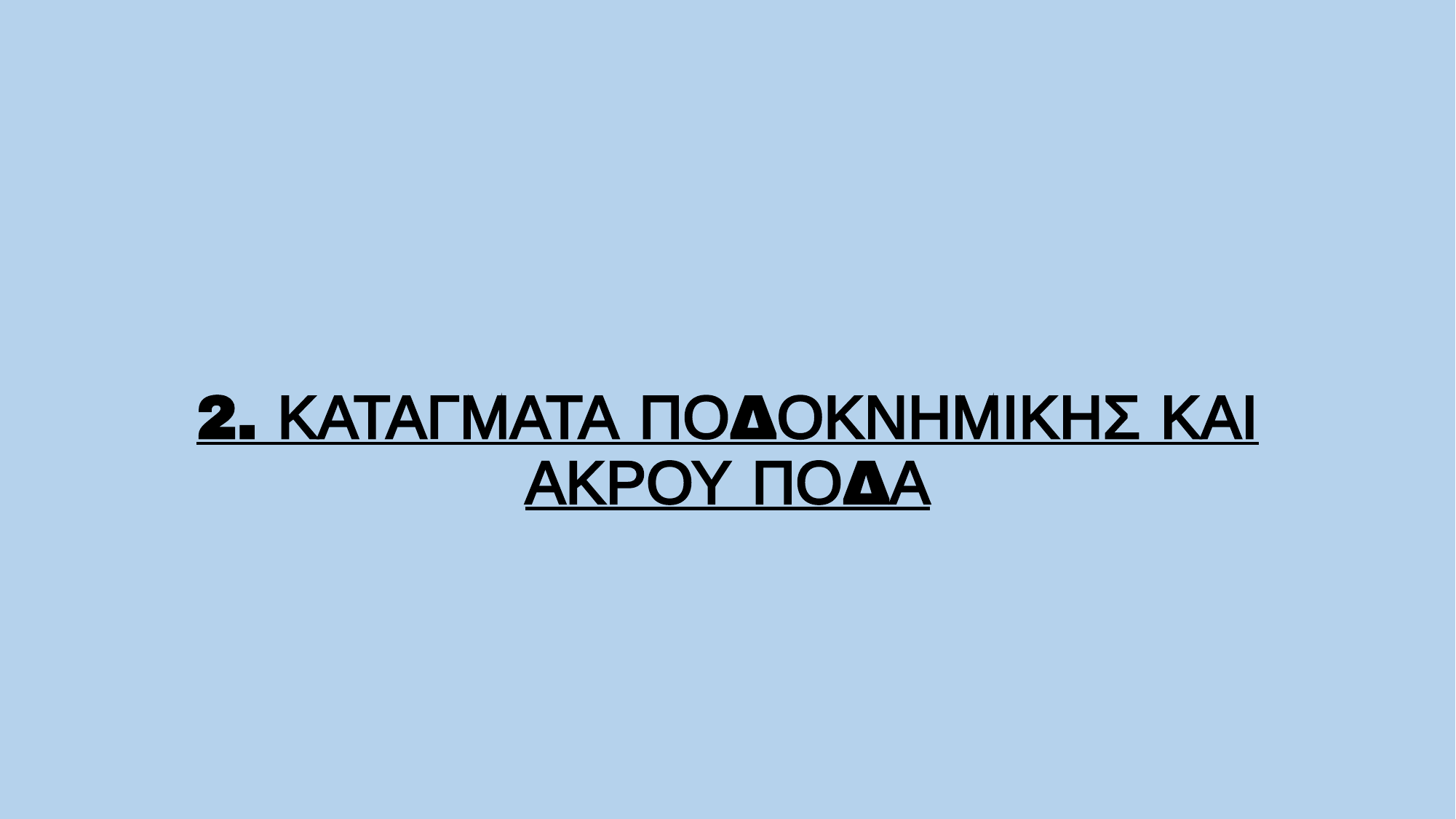

# 2. ΚΑΤΑΓΜΑΤΑ ΠΟΔΟΚΝΗΜΙΚΗΣ ΚΑΙ ΑΚΡΟΥ ΠΟΔΑ